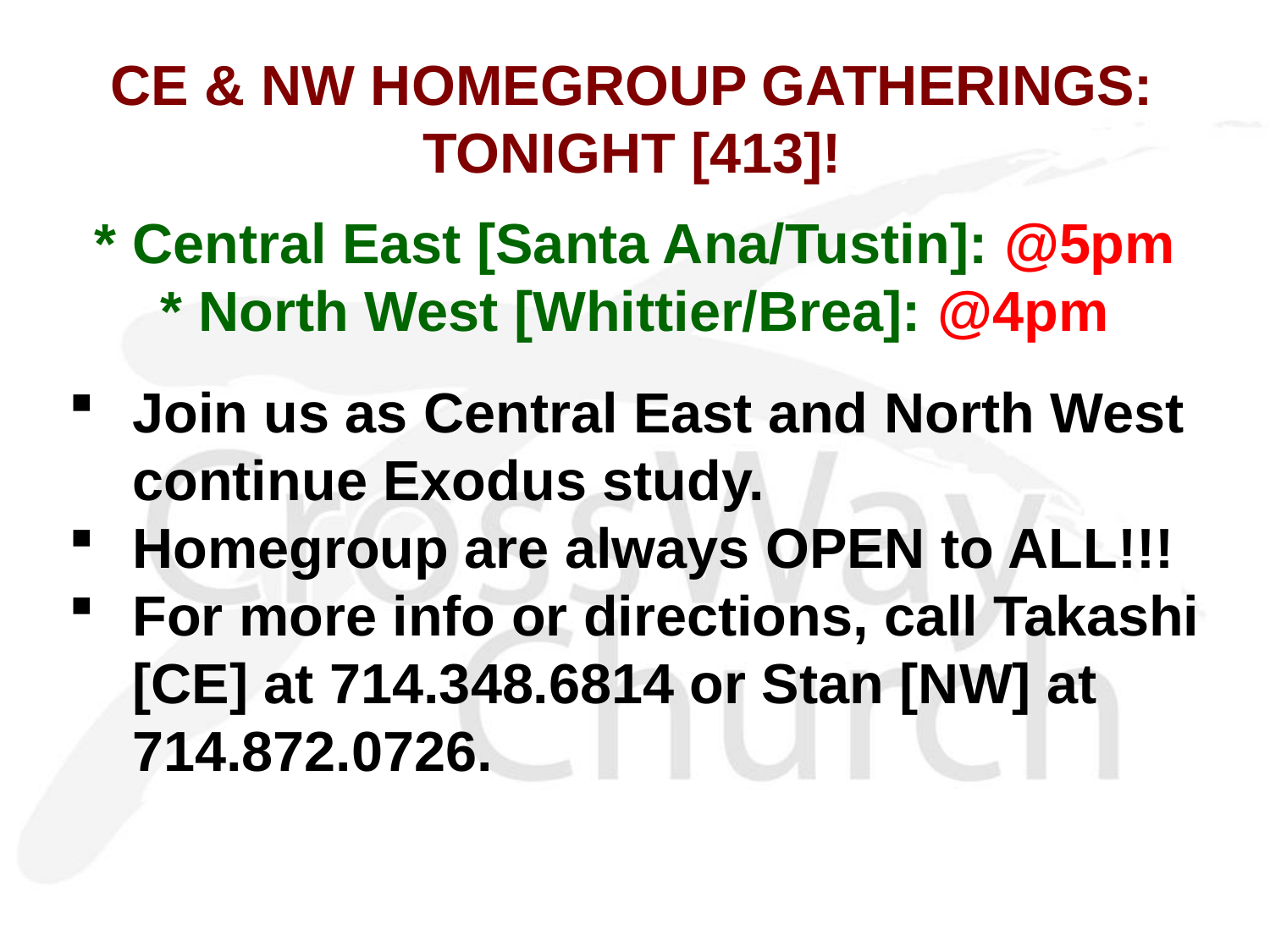

CE & NW HOMEGROUP GATHERINGS:
TONIGHT [413]!
* Central East [Santa Ana/Tustin]: @5pm
* North West [Whittier/Brea]: @4pm

Join us as Central East and North West continue Exodus study.
Homegroup are always OPEN to ALL!!!
For more info or directions, call Takashi [CE] at 714.348.6814 or Stan [NW] at 714.872.0726.